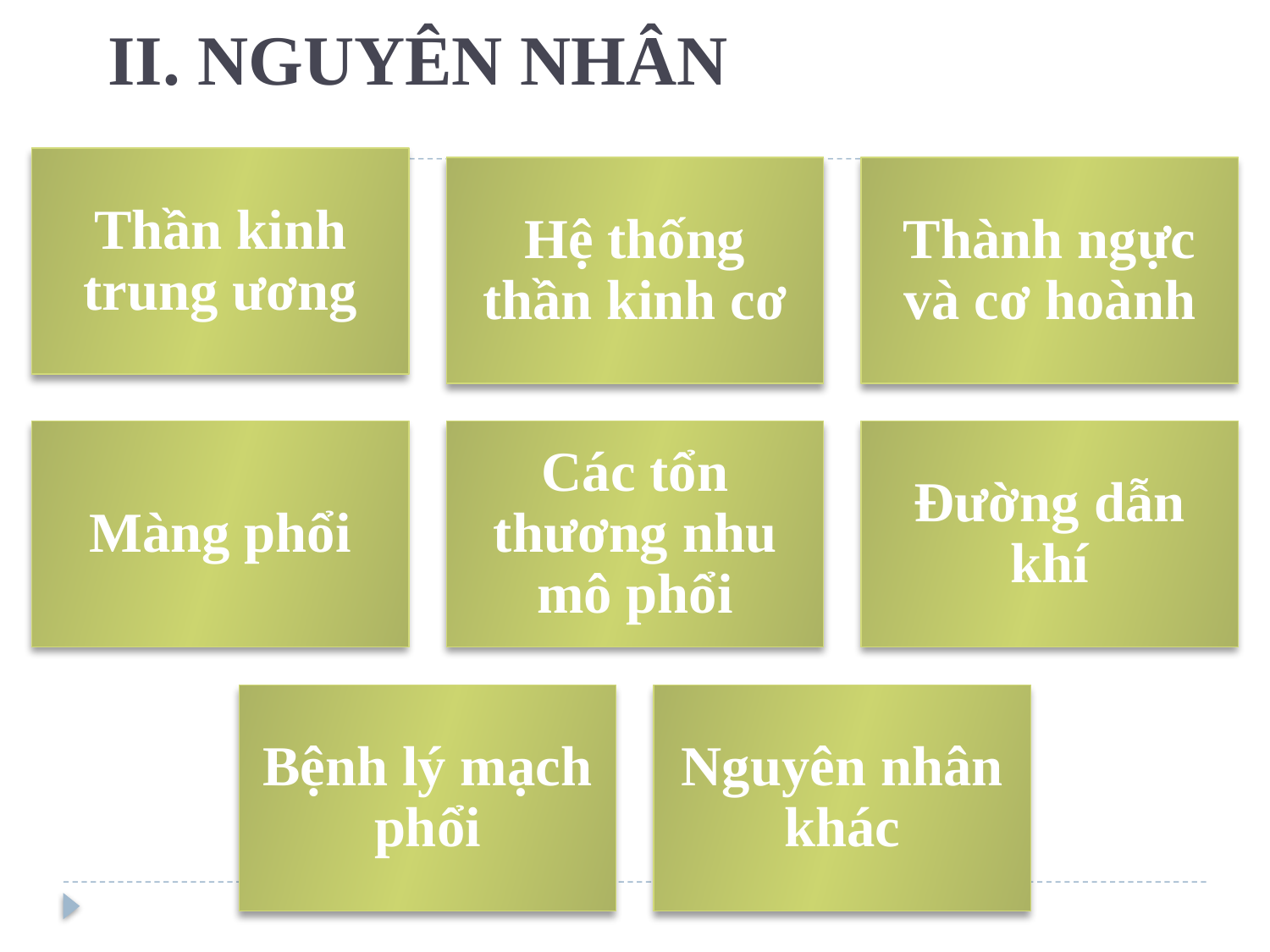

# II. NGUYÊN NHÂN
Thần kinh trung ương
Hệ thống thần kinh cơ
Thành ngực và cơ hoành
Màng phổi
Các tổn thương nhu mô phổi
Đường dẫn khí
Bệnh lý mạch phổi
Nguyên nhân khác